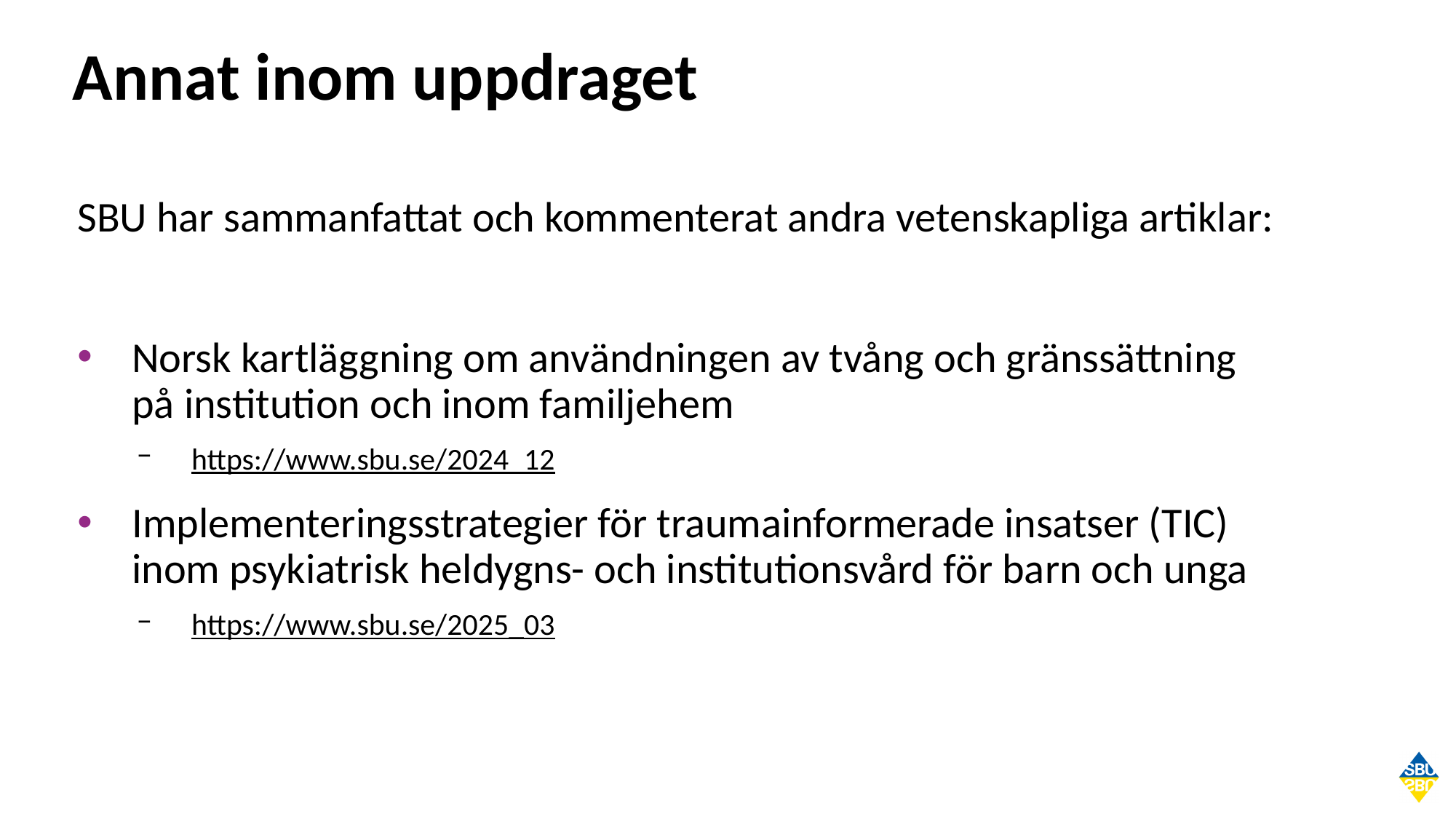

# Annat inom uppdraget
SBU har sammanfattat och kommenterat andra vetenskapliga artiklar:

Norsk kartläggning om användningen av tvång och gränssättning
på institution och inom familjehem
https://www.sbu.se/2024_12
Implementeringsstrategier för traumainformerade insatser (TIC)
inom psykiatrisk heldygns- och institutionsvård för barn och unga
https://www.sbu.se/2025_03